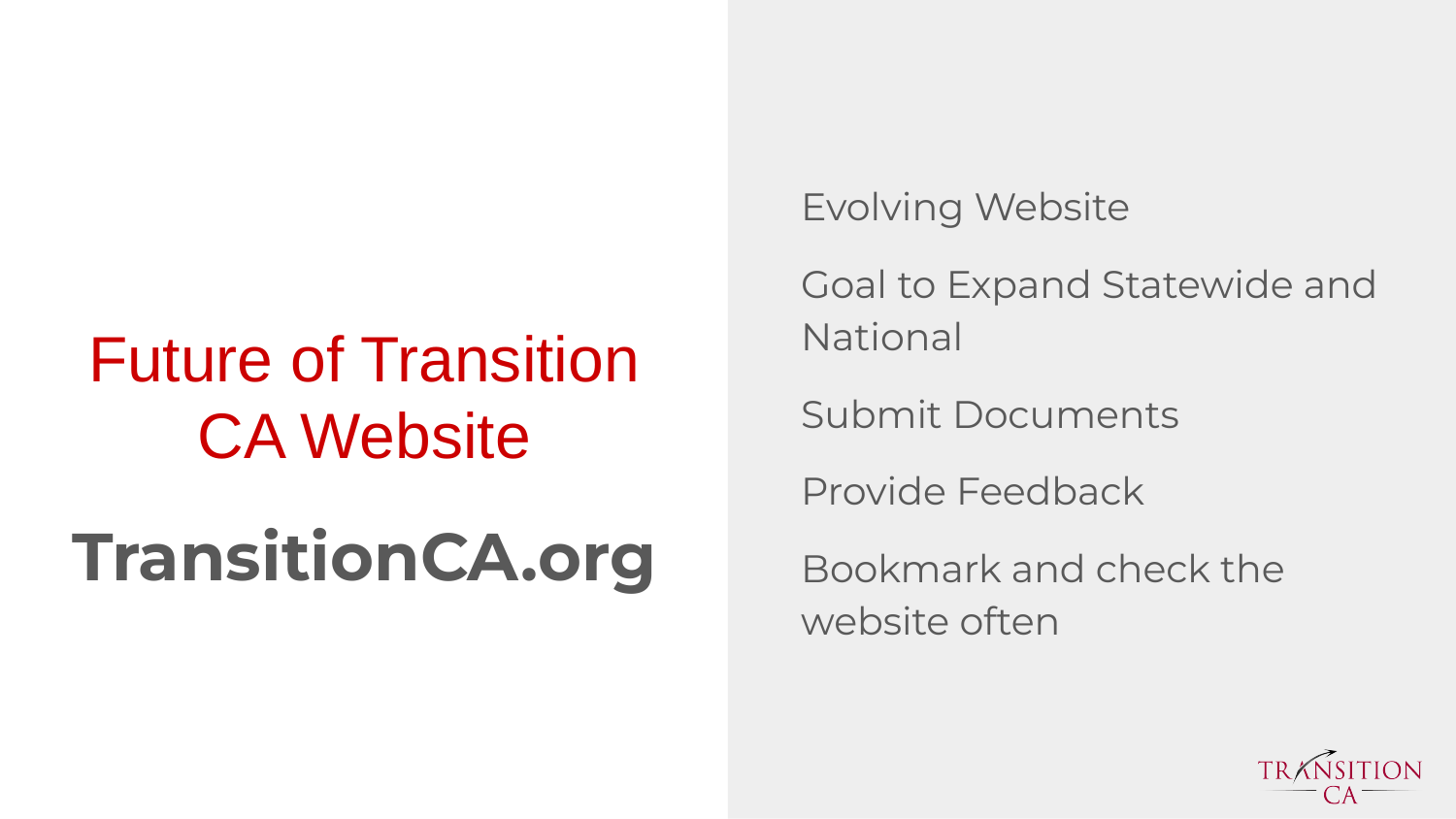

Evolving Website
Goal to Expand Statewide and National
Submit Documents
Provide Feedback
Bookmark and check the website often
# Future of Transition CA Website
TransitionCA.org